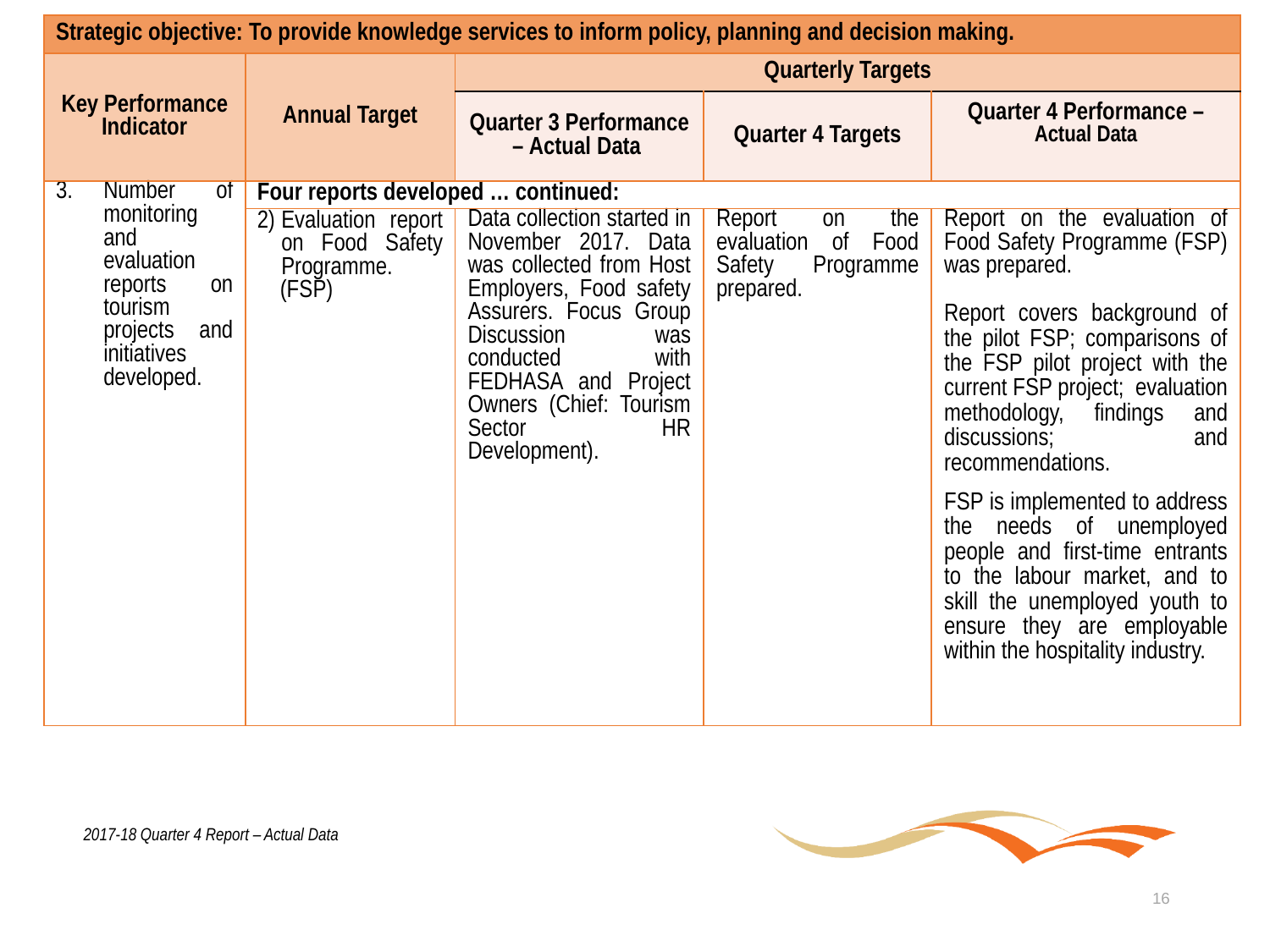

| Strategic objective: To provide knowledge services to inform policy, planning and decision making. |  |  |  |  |
| --- | --- | --- | --- | --- |
| Key Performance Indicator | Annual Target | Quarterly Targets |  |  |
|  |  | Quarter 3 Performance – Actual Data | Quarter 4 Targets | Quarter 4 Performance – Actual Data |
| Number of monitoring and evaluation reports on tourism projects and initiatives developed. | Four reports developed … continued: |  |  |  |
|  | Evaluation report on Food Safety Programme. (FSP) | Data collection started in November 2017. Data was collected from Host Employers, Food safety Assurers. Focus Group Discussion was conducted with FEDHASA and Project Owners (Chief: Tourism Sector HR Development). | Report on the evaluation of Food Safety Programme prepared. | Report on the evaluation of Food Safety Programme (FSP) was prepared. Report covers background of the pilot FSP; comparisons of the FSP pilot project with the current FSP project; evaluation methodology, findings and discussions; and recommendations. FSP is implemented to address the needs of unemployed people and first-time entrants to the labour market, and to skill the unemployed youth to ensure they are employable within the hospitality industry. |

2017-18 Quarter 4 Report – Actual Data
16